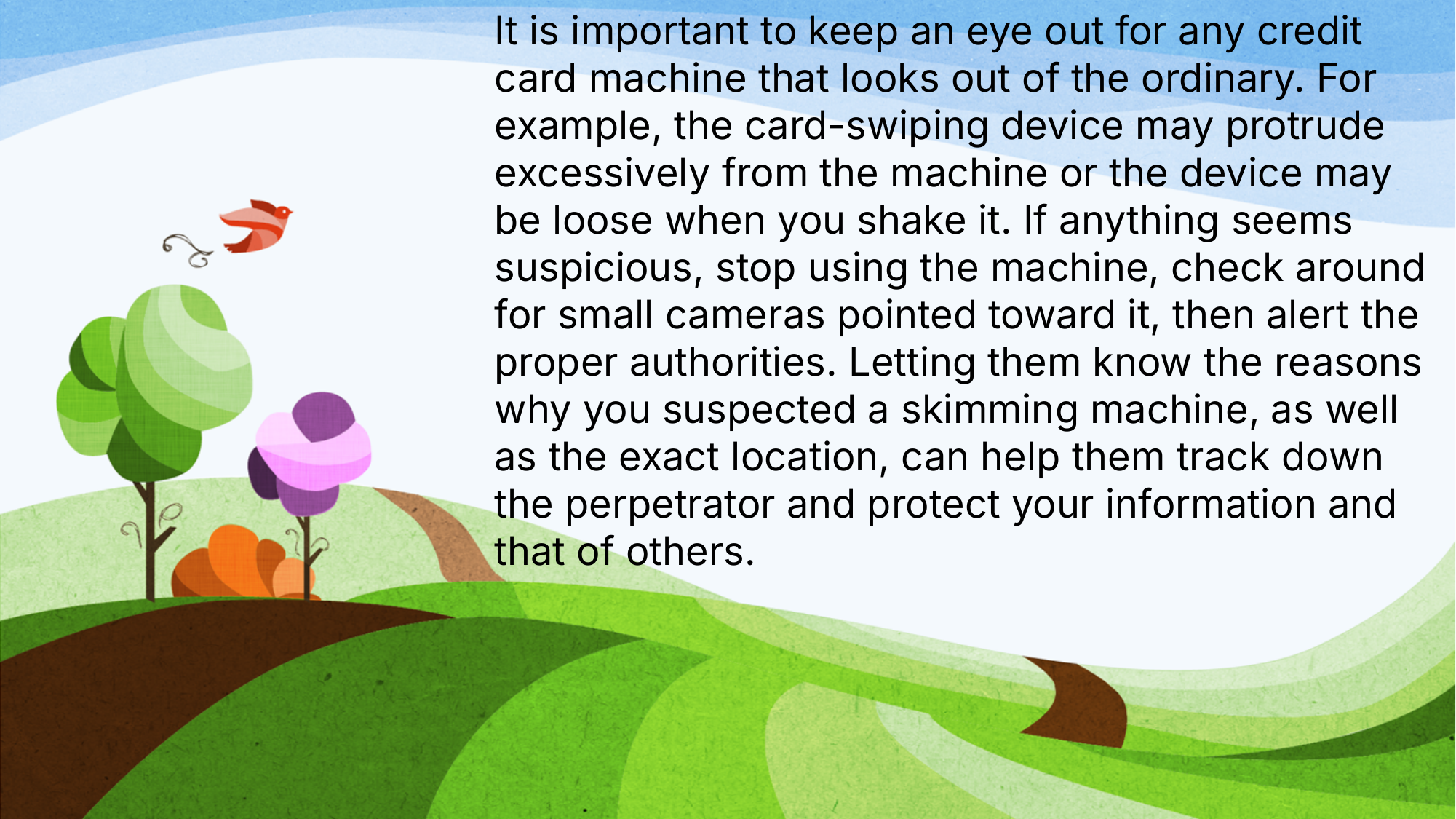

It is important to keep an eye out for any credit card machine that looks out of the ordinary. For example, the card-swiping device may protrude excessively from the machine or the device may be loose when you shake it. If anything seems suspicious, stop using the machine, check around for small cameras pointed toward it, then alert the proper authorities. Letting them know the reasons why you suspected a skimming machine, as well as the exact location, can help them track down the perpetrator and protect your information and that of others.